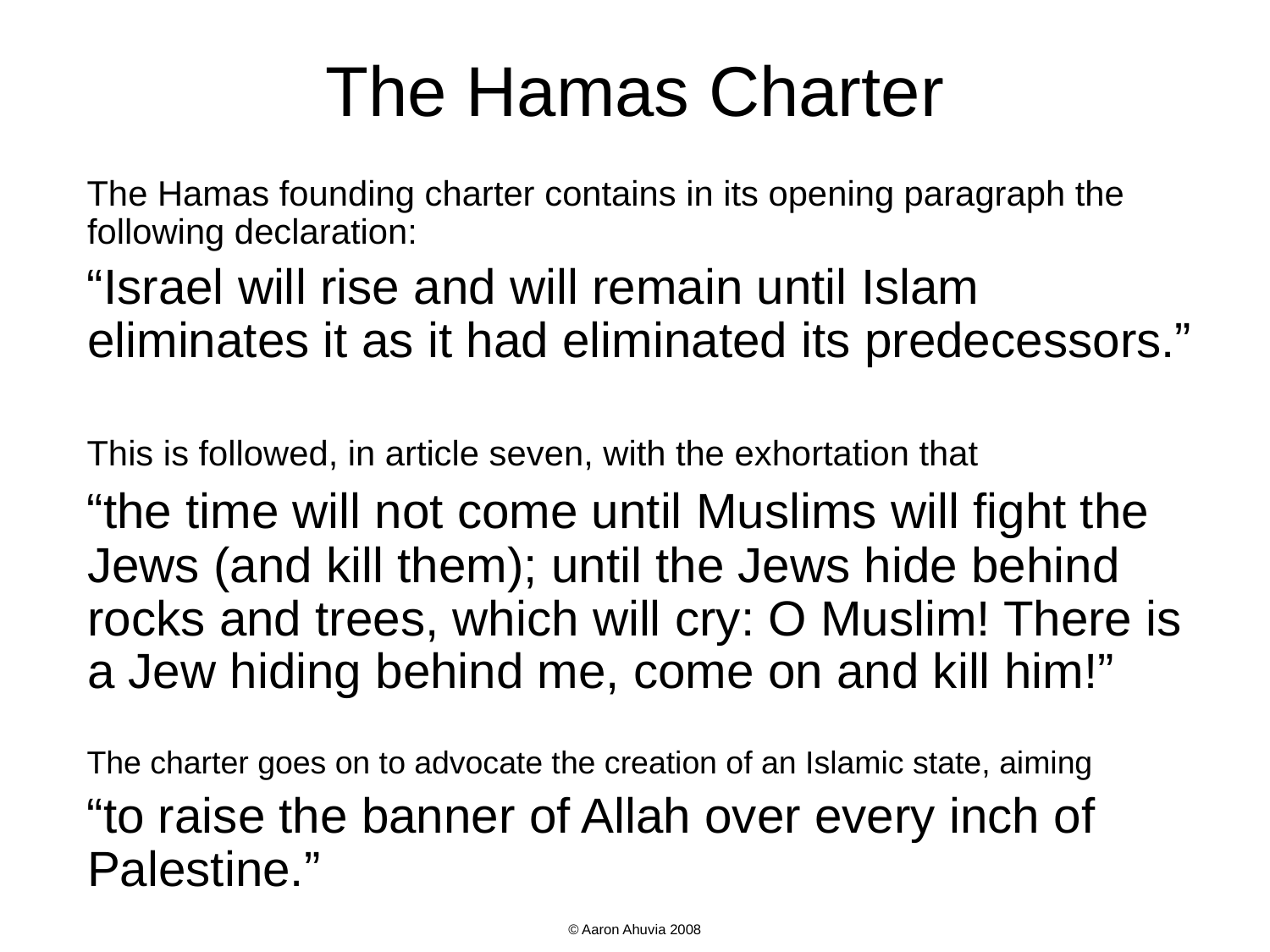

# The Hamas Charter
The Hamas founding charter contains in its opening paragraph the following declaration:
“Israel will rise and will remain until Islam eliminates it as it had eliminated its predecessors.”

This is followed, in article seven, with the exhortation that
“the time will not come until Muslims will fight the Jews (and kill them); until the Jews hide behind rocks and trees, which will cry: O Muslim! There is a Jew hiding behind me, come on and kill him!”

The charter goes on to advocate the creation of an Islamic state, aiming
“to raise the banner of Allah over every inch of Palestine.”
© Aaron Ahuvia 2008